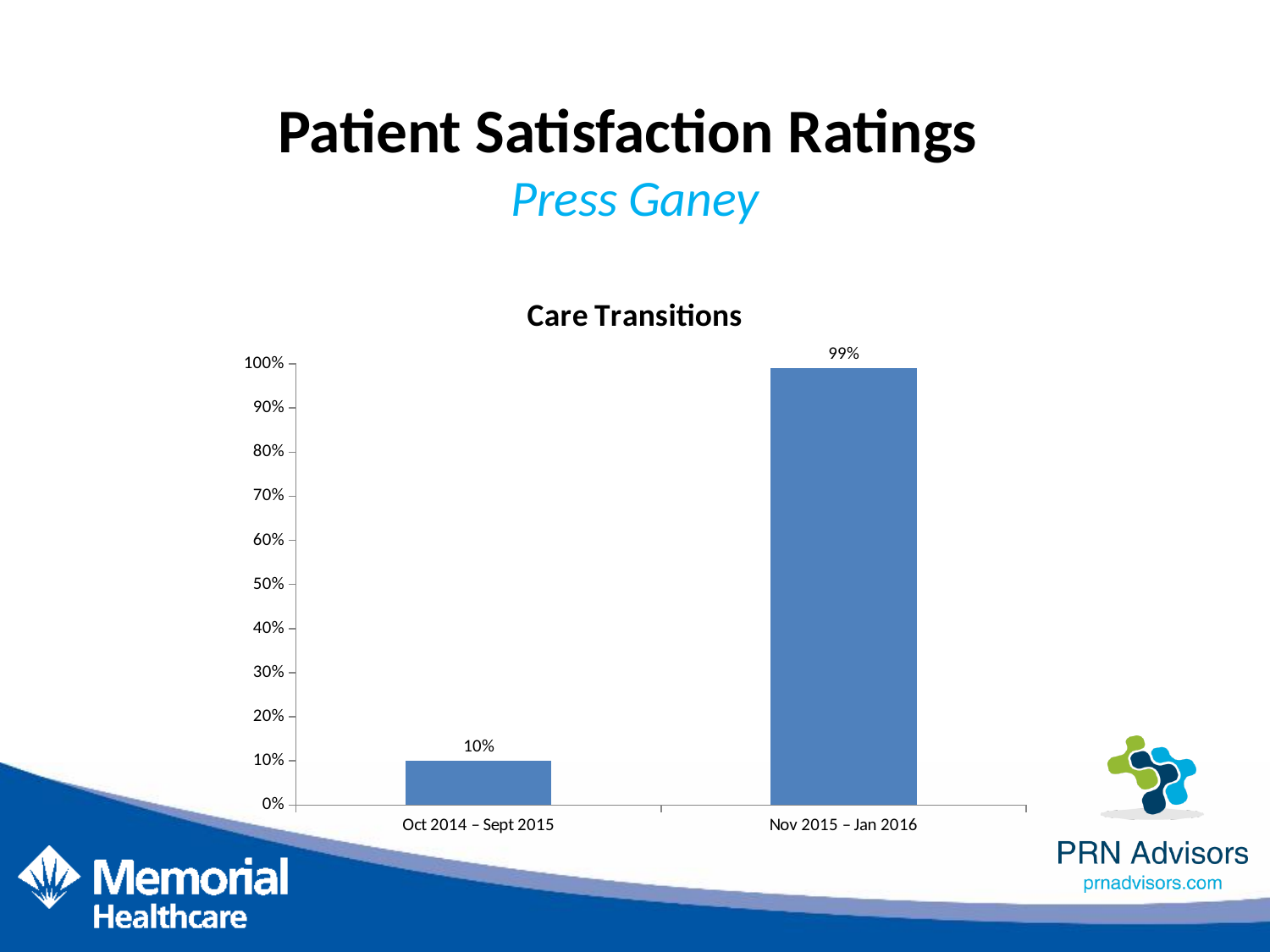

# Patient Satisfaction Ratings Press Ganey

### Chart: Care Transitions

| Category | Care Transitions |
|---|---|
| Oct 2014 – Sept 2015 | 0.1 |
| Nov 2015 – Jan 2016 | 0.99 |